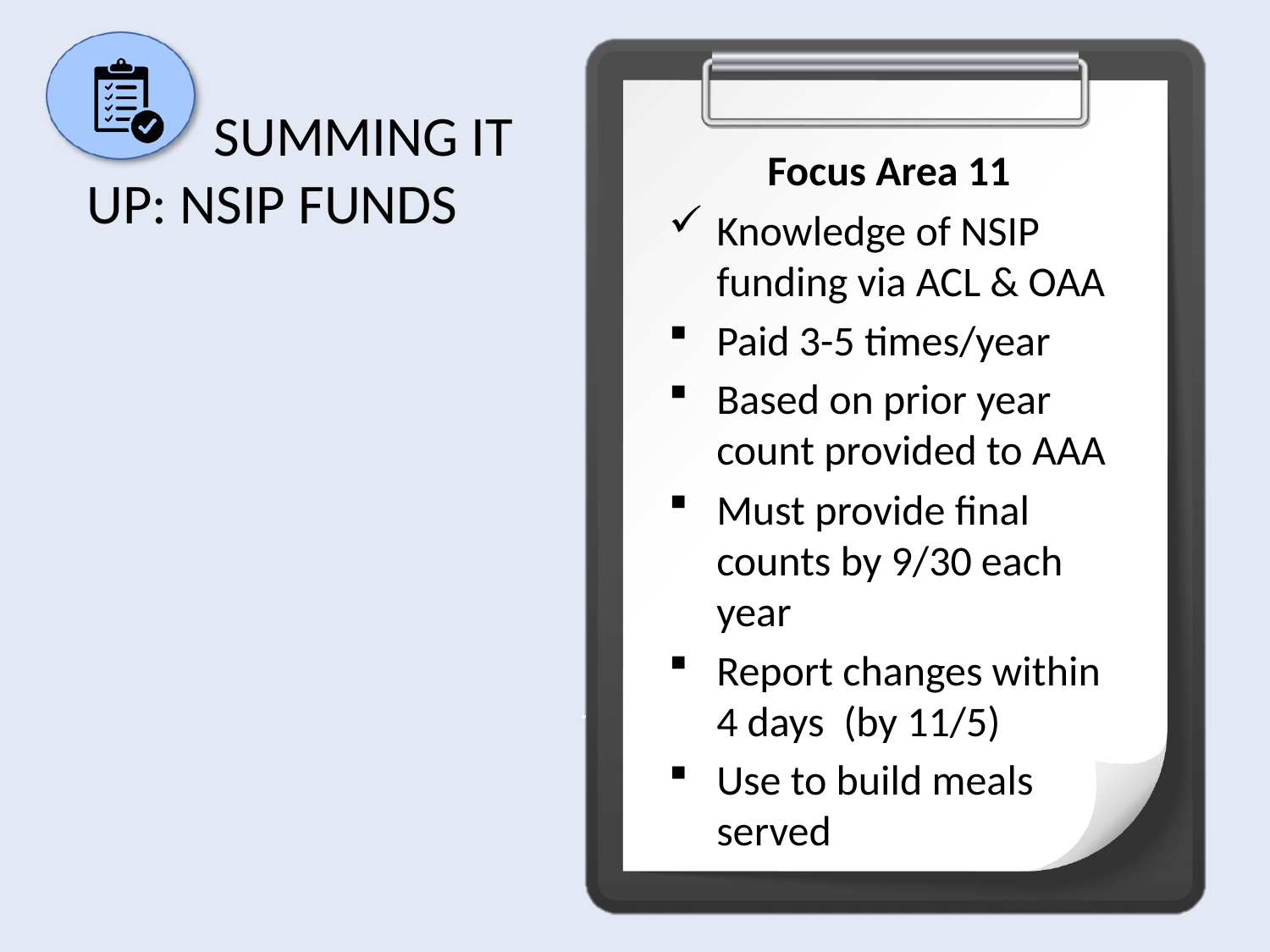

# Summing It Up: NSIP Funds
Focus Area 11
Knowledge of NSIP funding via ACL & OAA
Paid 3-5 times/year
Based on prior year count provided to AAA
Must provide final counts by 9/30 each year
Report changes within 4 days  (by 11/5)
Use to build meals served